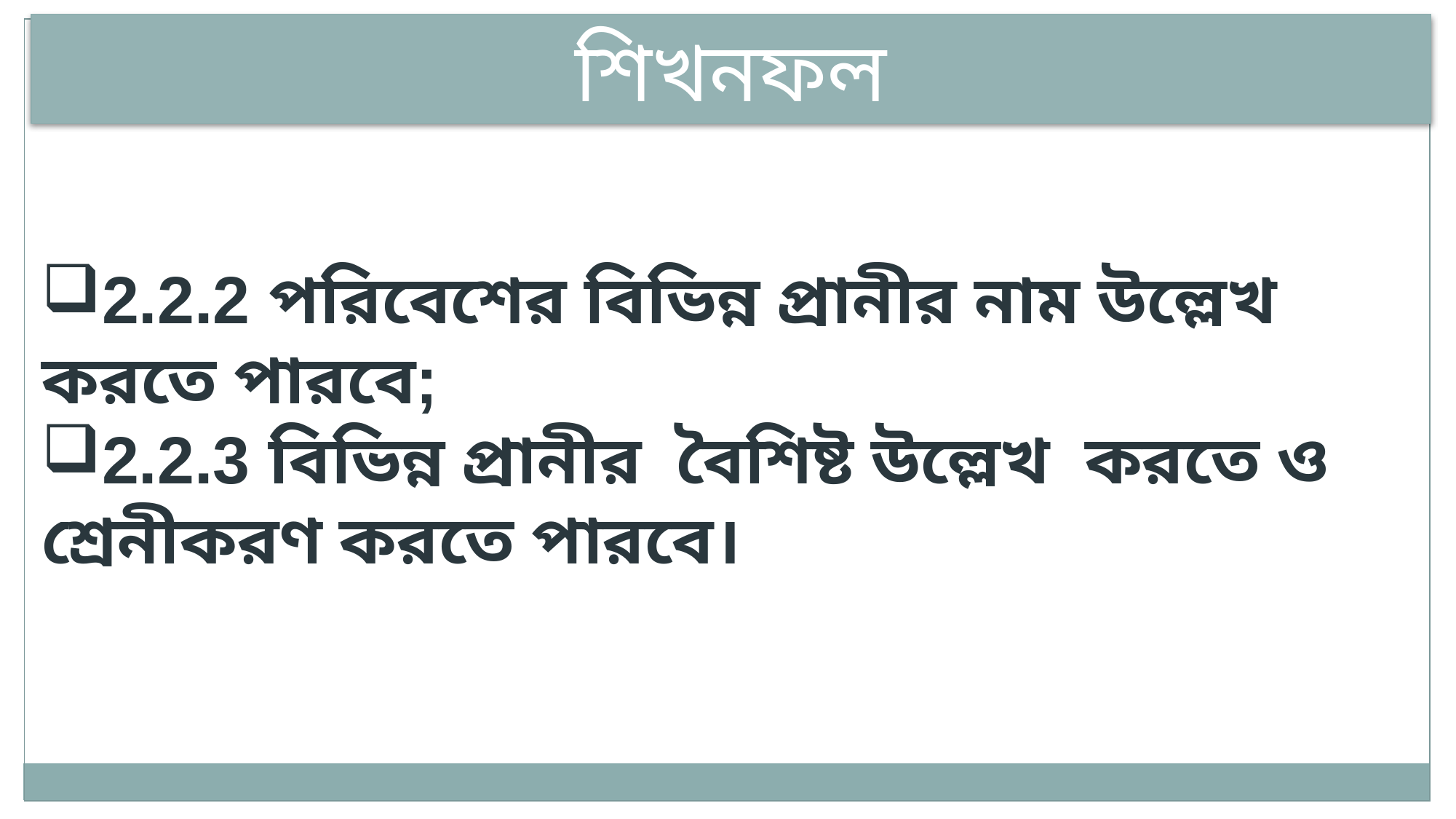

শিখনফল
2.2.2 পরিবেশের বিভিন্ন প্রানীর নাম উল্লেখ করতে পারবে;
2.2.3 বিভিন্ন প্রানীর  বৈশিষ্ট উল্লেখ  করতে ও শ্রেনীকরণ করতে পারবে।